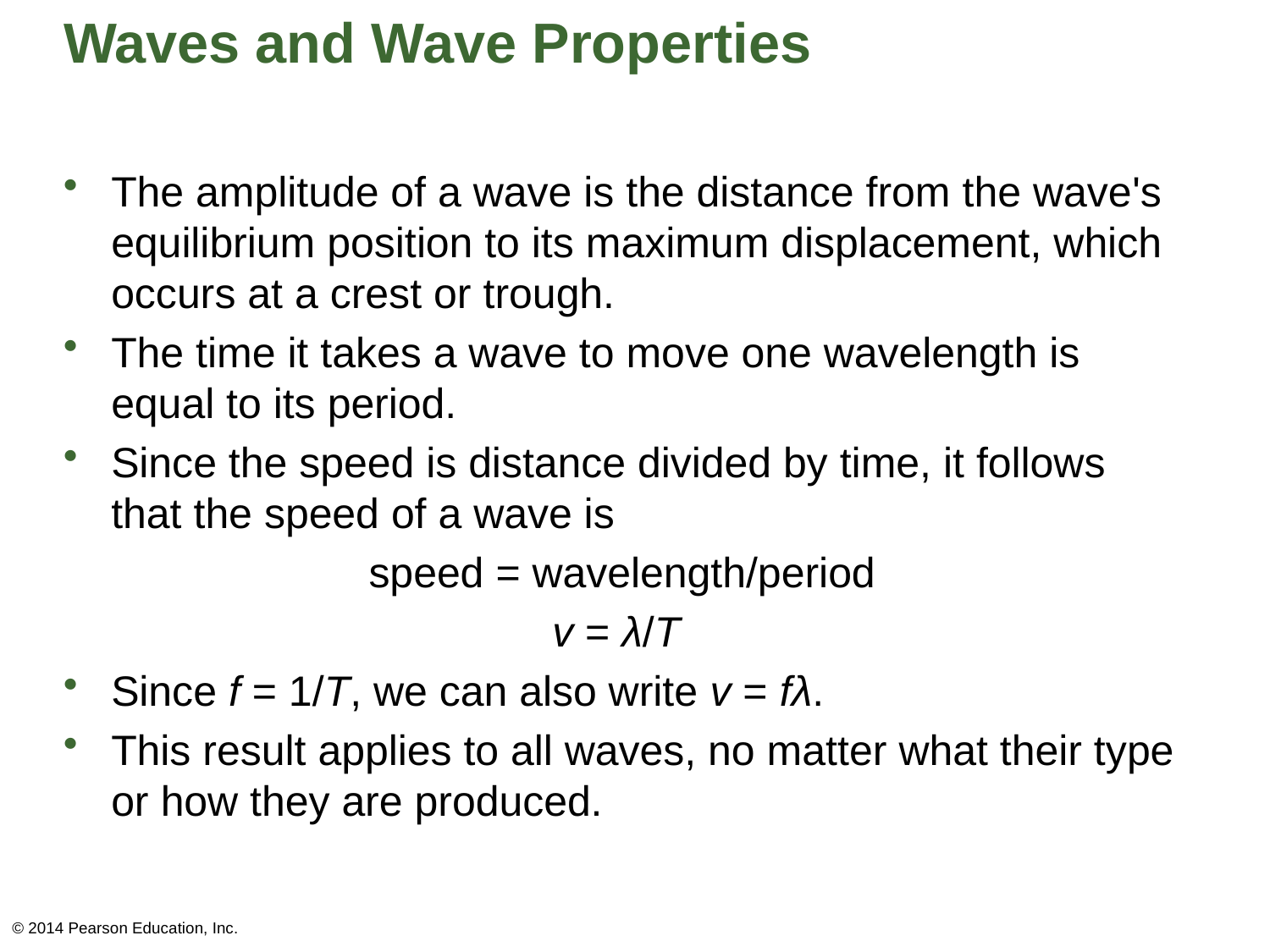

# Waves and Wave Properties
The amplitude of a wave is the distance from the wave's equilibrium position to its maximum displacement, which occurs at a crest or trough.
The time it takes a wave to move one wavelength is equal to its period.
Since the speed is distance divided by time, it follows that the speed of a wave is
speed = wavelength/period
v = λ/T
Since f = 1/T, we can also write v = fλ.
This result applies to all waves, no matter what their type or how they are produced.
© 2014 Pearson Education, Inc.